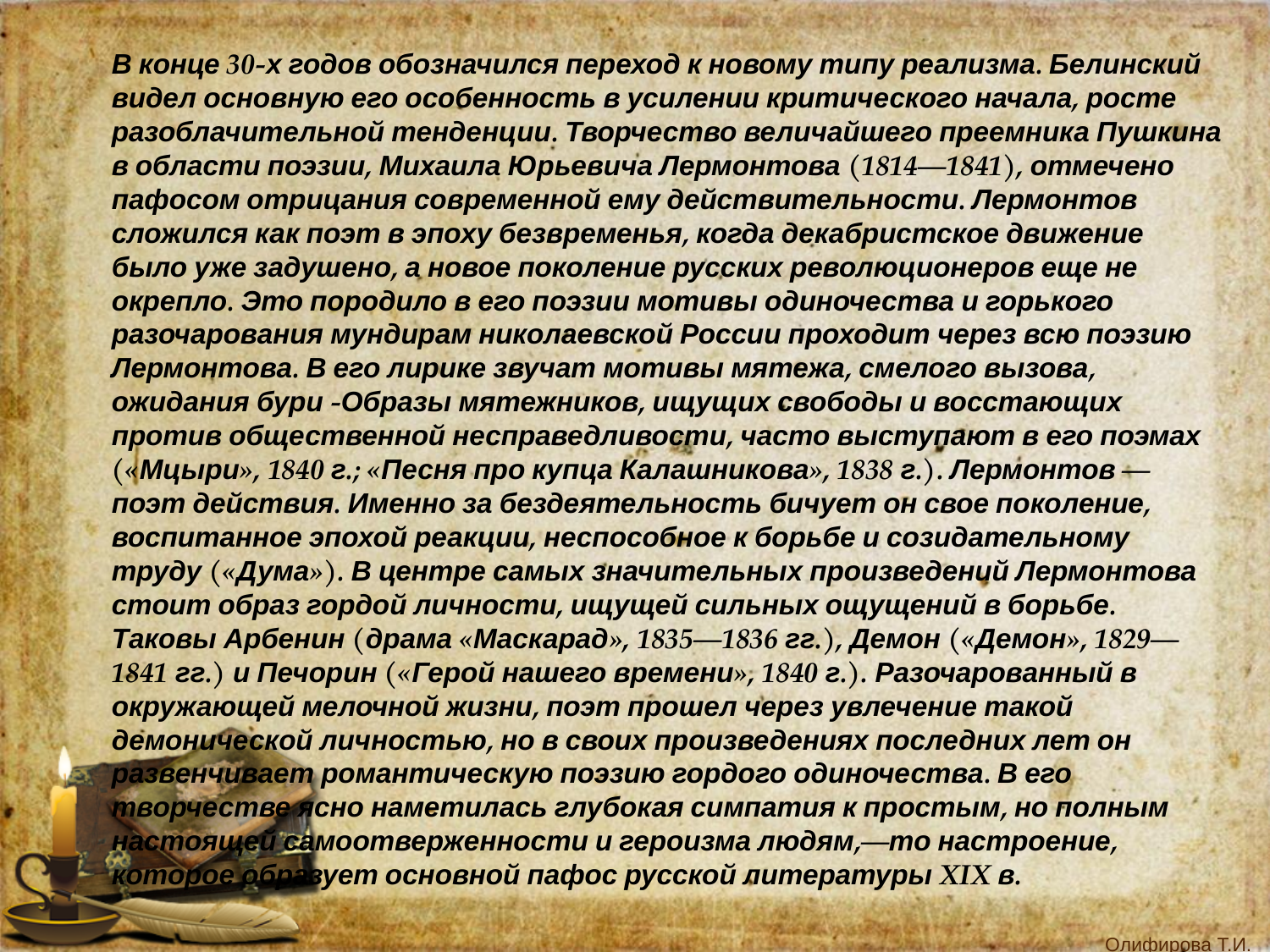

В конце 30-х годов обозначился переход к новому типу реализма. Белинский видел основную его особенность в усилении критического начала, росте разоблачительной тенденции. Творчество величайшего преемника Пушкина в области поэзии, Михаила Юрьевича Лермонтова (1814—1841), отмечено пафосом отрицания современной ему действительности. Лермонтов сложился как поэт в эпоху безвременья, когда декабристское движение было уже задушено, а новое поколение русских революционеров еще не окрепло. Это породило в его поэзии мотивы одиночества и горького разочарования мундирам николаевской России проходит через всю поэзию Лермонтова. В его лирике звучат мотивы мятежа, смелого вызова, ожидания бури -Образы мятежников, ищущих свободы и восстающих против общественной несправедливости, часто выступают в его поэмах («Мцыри», 1840 г.; «Песня про купца Калашникова», 1838 г.). Лермонтов — поэт действия. Именно за бездеятельность бичует он свое поколение, воспитанное эпохой реакции, неспособное к борьбе и созидательному труду («Дума»). В центре самых значительных произведений Лермонтова стоит образ гордой личности, ищущей сильных ощущений в борьбе. Таковы Арбенин (драма «Маскарад», 1835—1836 гг.), Демон («Демон», 1829—1841 гг.) и Печорин («Герой нашего времени», 1840 г.). Разочарованный в окружающей мелочной жизни, поэт прошел через увлечение такой демонической личностью, но в своих произведениях последних лет он развенчивает романтическую поэзию гордого одиночества. В его творчестве ясно наметилась глубокая симпатия к простым, но полным настоящей самоотверженности и героизма людям,—то настроение, которое образует основной пафос русской литературы XIX в.